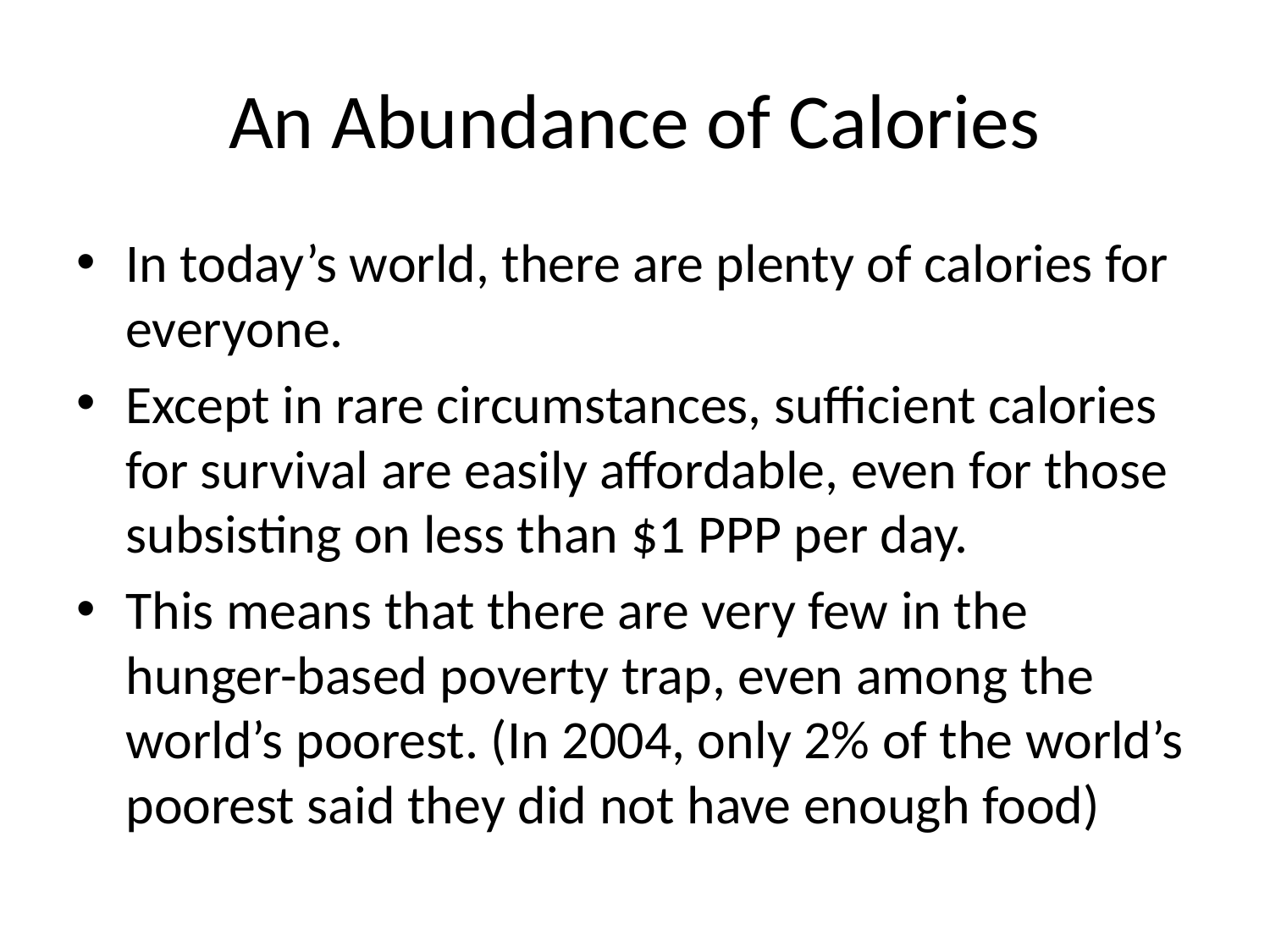

# An Abundance of Calories
In today’s world, there are plenty of calories for everyone.
Except in rare circumstances, sufficient calories for survival are easily affordable, even for those subsisting on less than $1 PPP per day.
This means that there are very few in the hunger-based poverty trap, even among the world’s poorest. (In 2004, only 2% of the world’s poorest said they did not have enough food)